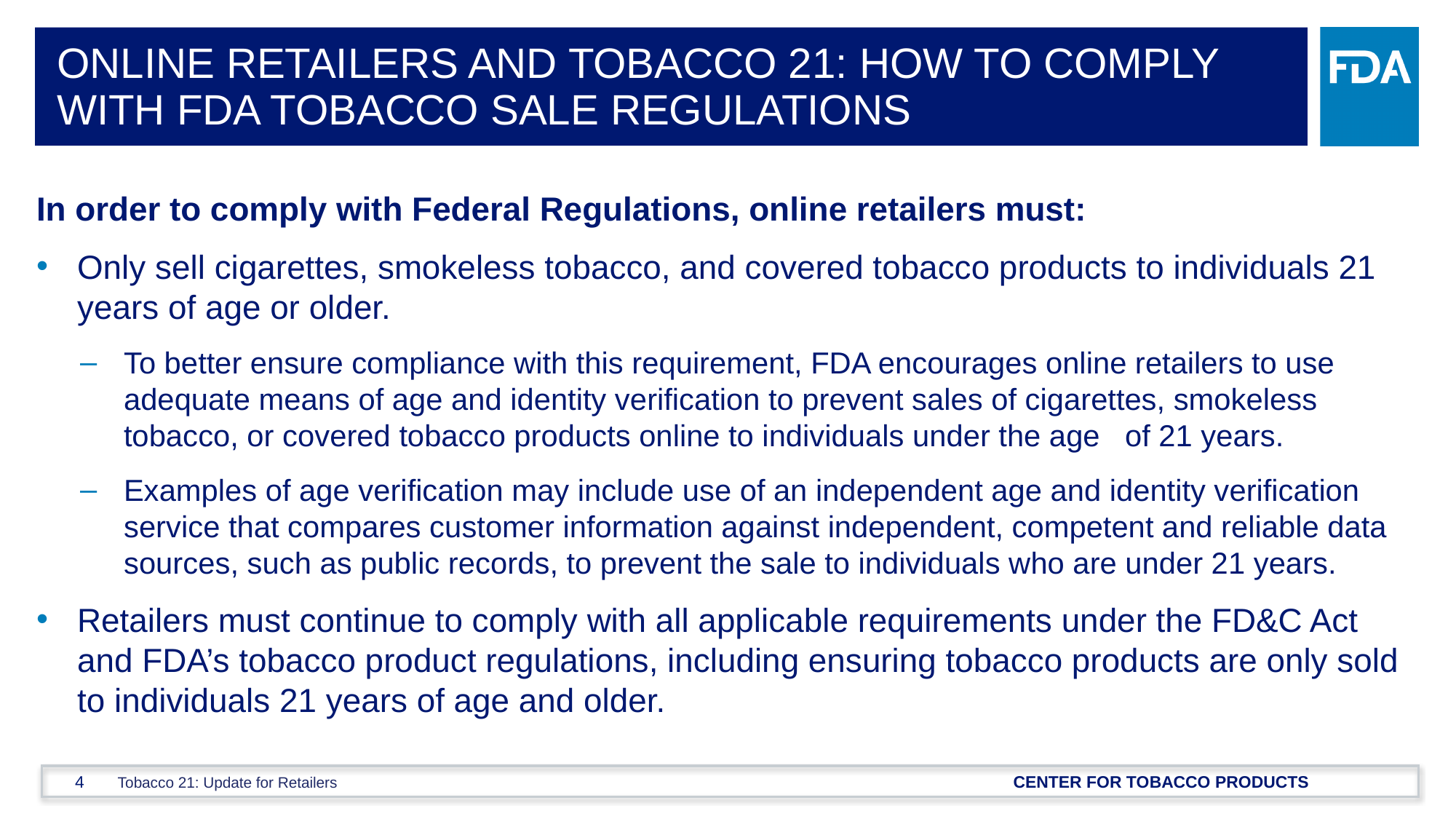

# Online Retailers and tobacco 21: How to comply with fda tobacco sale regulations
In order to comply with Federal Regulations, online retailers must:
Only sell cigarettes, smokeless tobacco, and covered tobacco products to individuals 21 years of age or older.
To better ensure compliance with this requirement, FDA encourages online retailers to use adequate means of age and identity verification to prevent sales of cigarettes, smokeless tobacco, or covered tobacco products online to individuals under the age   of 21 years.
Examples of age verification may include use of an independent age and identity verification service that compares customer information against independent, competent and reliable data sources, such as public records, to prevent the sale to individuals who are under 21 years.
Retailers must continue to comply with all applicable requirements under the FD&C Act and FDA’s tobacco product regulations, including ensuring tobacco products are only sold to individuals 21 years of age and older.